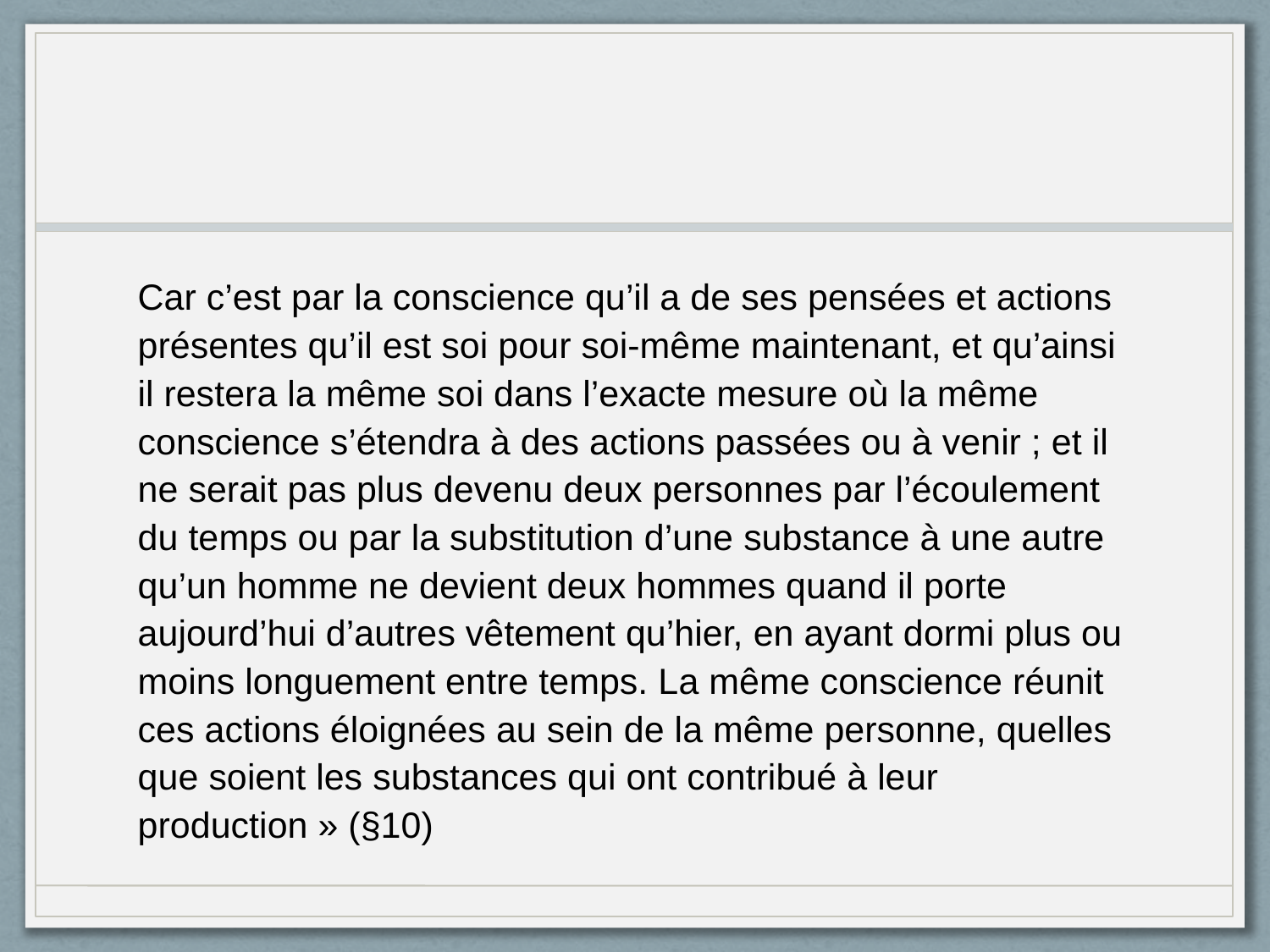

#
Car c’est par la conscience qu’il a de ses pensées et actions présentes qu’il est soi pour soi-même maintenant, et qu’ainsi il restera la même soi dans l’exacte mesure où la même conscience s’étendra à des actions passées ou à venir ; et il ne serait pas plus devenu deux personnes par l’écoulement du temps ou par la substitution d’une substance à une autre qu’un homme ne devient deux hommes quand il porte aujourd’hui d’autres vêtement qu’hier, en ayant dormi plus ou moins longuement entre temps. La même conscience réunit ces actions éloignées au sein de la même personne, quelles que soient les substances qui ont contribué à leur production » (§10)